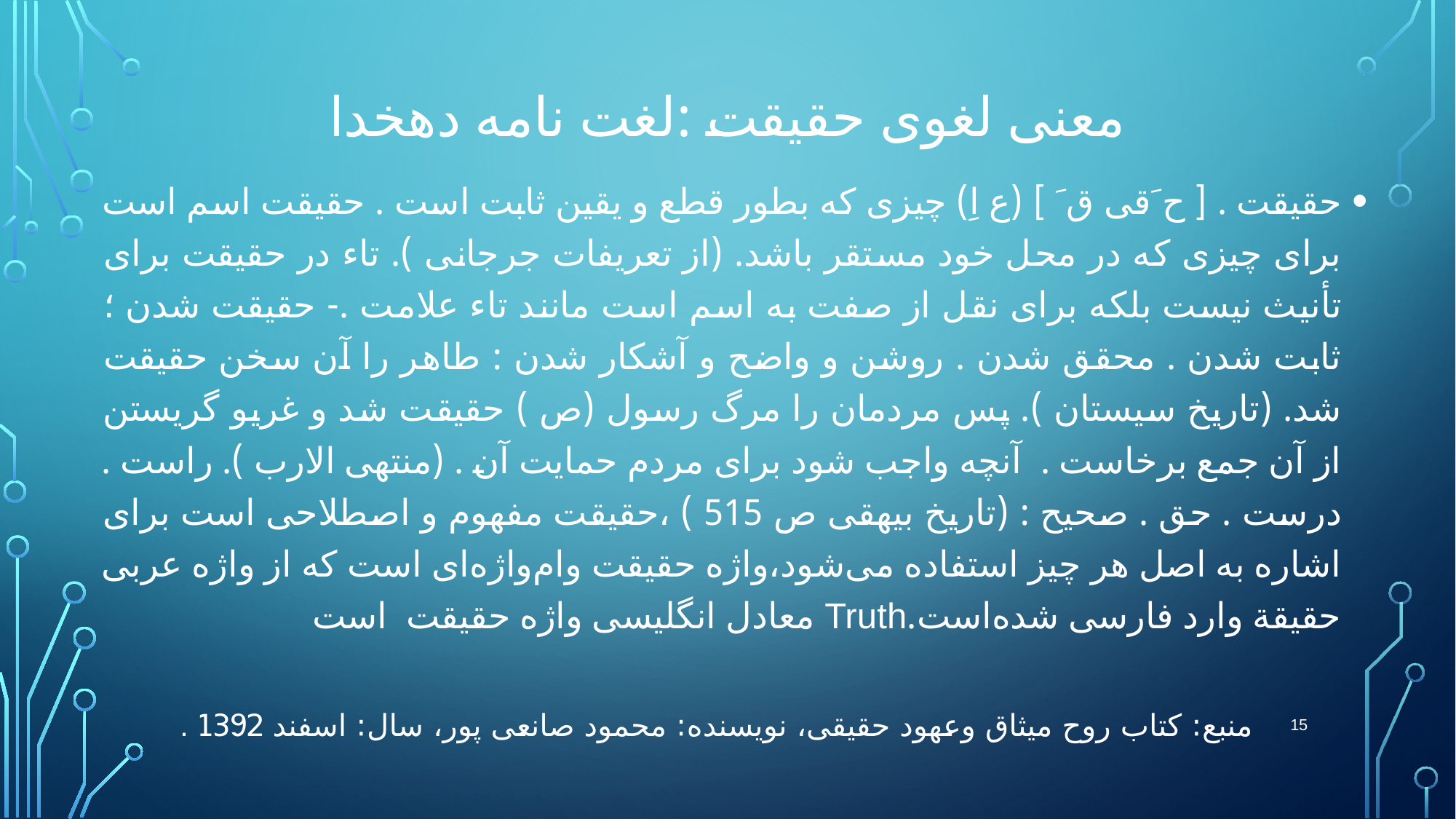

# معنی لغوی حقیقت :لغت نامه دهخدا
حقیقت . [ ح َقی ق َ ] (ع اِ) چیزی که بطور قطع و یقین ثابت است . حقیقت اسم است برای چیزی که در محل خود مستقر باشد. (از تعریفات جرجانی ). تاء در حقیقت برای تأنیث نیست بلکه برای نقل از صفت به اسم است مانند تاء علامت .- حقیقت شدن ؛ ثابت شدن . محقق شدن . روشن و واضح و آشکار شدن : طاهر را آن سخن حقیقت شد. (تاریخ سیستان ). پس مردمان را مرگ رسول (ص ) حقیقت شد و غریو گریستن از آن جمع برخاست .  آنچه واجب شود برای مردم حمایت آن . (منتهی الارب ). راست . درست . حق . صحیح : (تاریخ بیهقی ص 515 ) ،حقیقت مفهوم و اصطلاحی است برای اشاره به اصل هر چیز استفاده می‌شود،واژه حقیقت وام‌واژه‌ای است که از واژه عربی حقیقة وارد فارسی شده‌است.Truth معادل انگلیسی واژه حقیقت  است
15
. منبع: کتاب روح میثاق وعهود حقیقی، نویسنده: محمود صانعی پور، سال: اسفند 1392